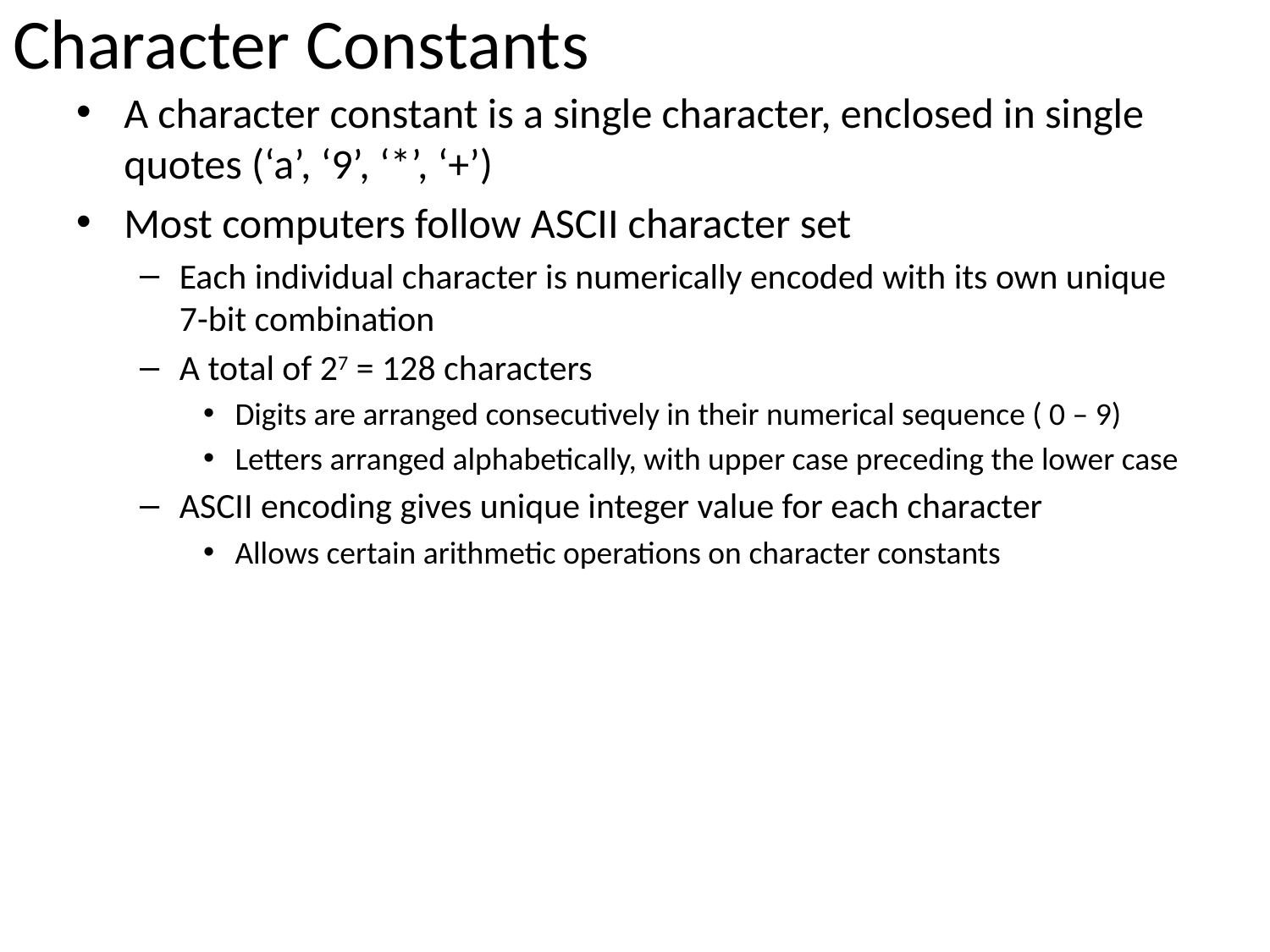

# Character Constants
A character constant is a single character, enclosed in single quotes (‘a’, ‘9’, ‘*’, ‘+’)
Most computers follow ASCII character set
Each individual character is numerically encoded with its own unique 7-bit combination
A total of 27 = 128 characters
Digits are arranged consecutively in their numerical sequence ( 0 – 9)
Letters arranged alphabetically, with upper case preceding the lower case
ASCII encoding gives unique integer value for each character
Allows certain arithmetic operations on character constants